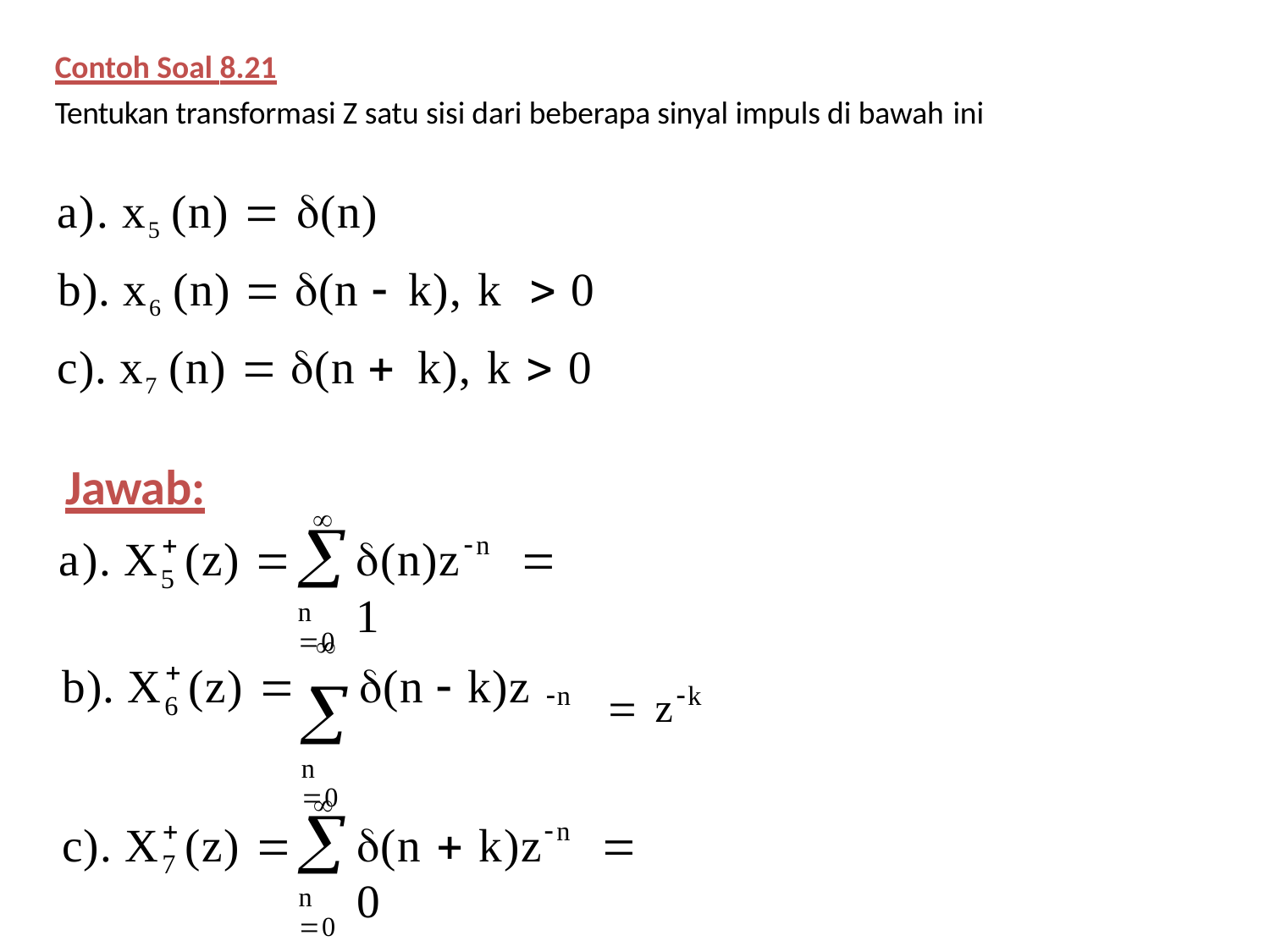

Contoh Soal 8.21
Tentukan transformasi Z satu sisi dari beberapa sinyal impuls di bawah ini

a). x5 (n) = δ(n)
b). x6 (n) = δ(n − k), k	> 0
c). x7 (n) = δ(n + k), k	> 0
Jawab:
∞
∑
n =0
∑
n =0
+
−n
a). X	(z)
=
δ(n)z	= 1
5
∞
−n	= z−k
+
b). X	(z)
=
δ(n − k)z
6
∞
∑
n =0
+
−n
c). X	(z)
=
δ(n + k)z	= 0
7